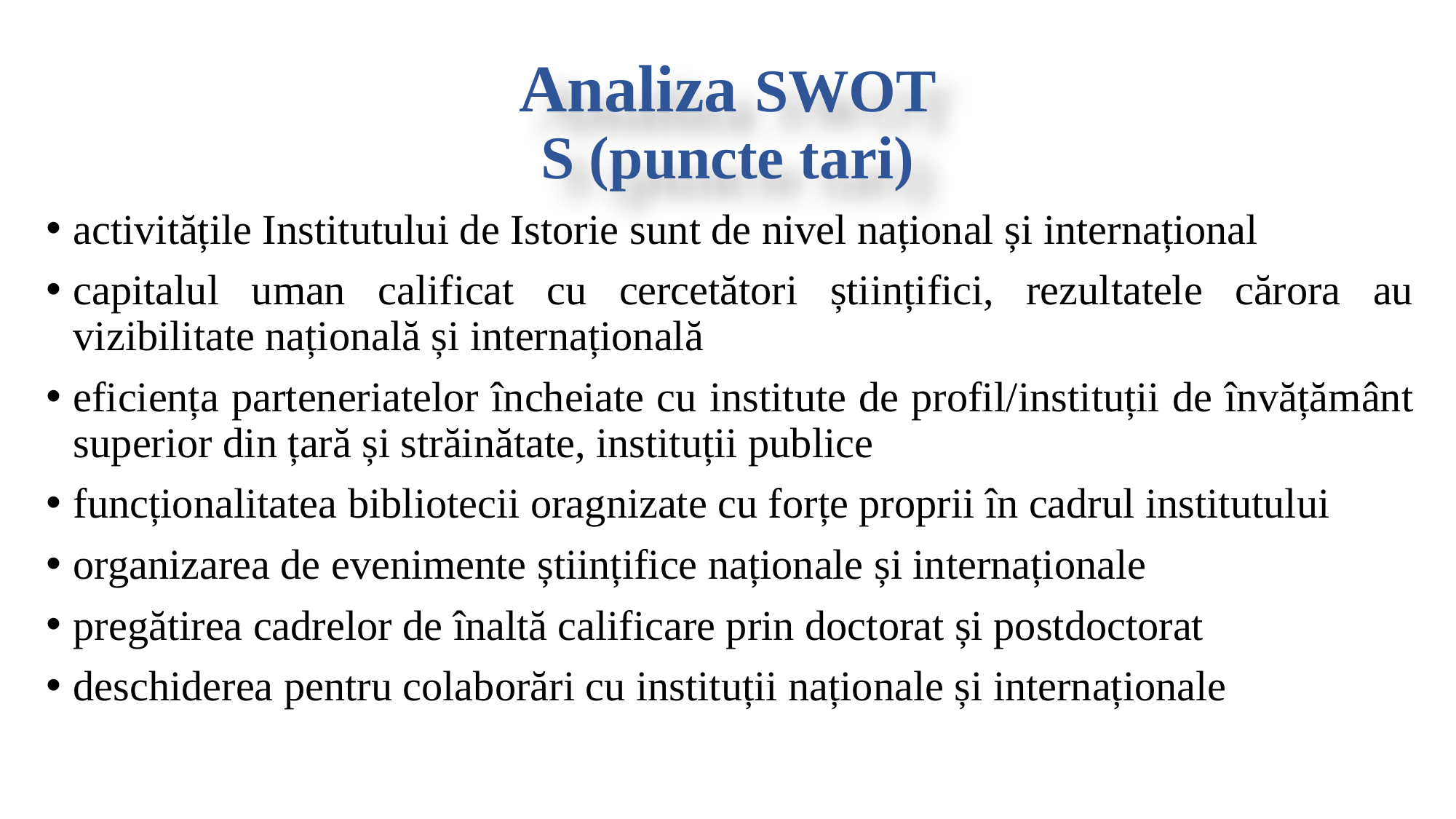

# Analiza SWOT S (puncte tari)
activitățile Institutului de Istorie sunt de nivel național și internațional
capitalul uman calificat cu cercetători științifici, rezultatele cărora au vizibilitate națională și internațională
eficiența parteneriatelor încheiate cu institute de profil/instituții de învățământ superior din țară și străinătate, instituții publice
funcționalitatea bibliotecii oragnizate cu forțe proprii în cadrul institutului
organizarea de evenimente științifice naționale și internaționale
pregătirea cadrelor de înaltă calificare prin doctorat și postdoctorat
deschiderea pentru colaborări cu instituții naționale și internaționale